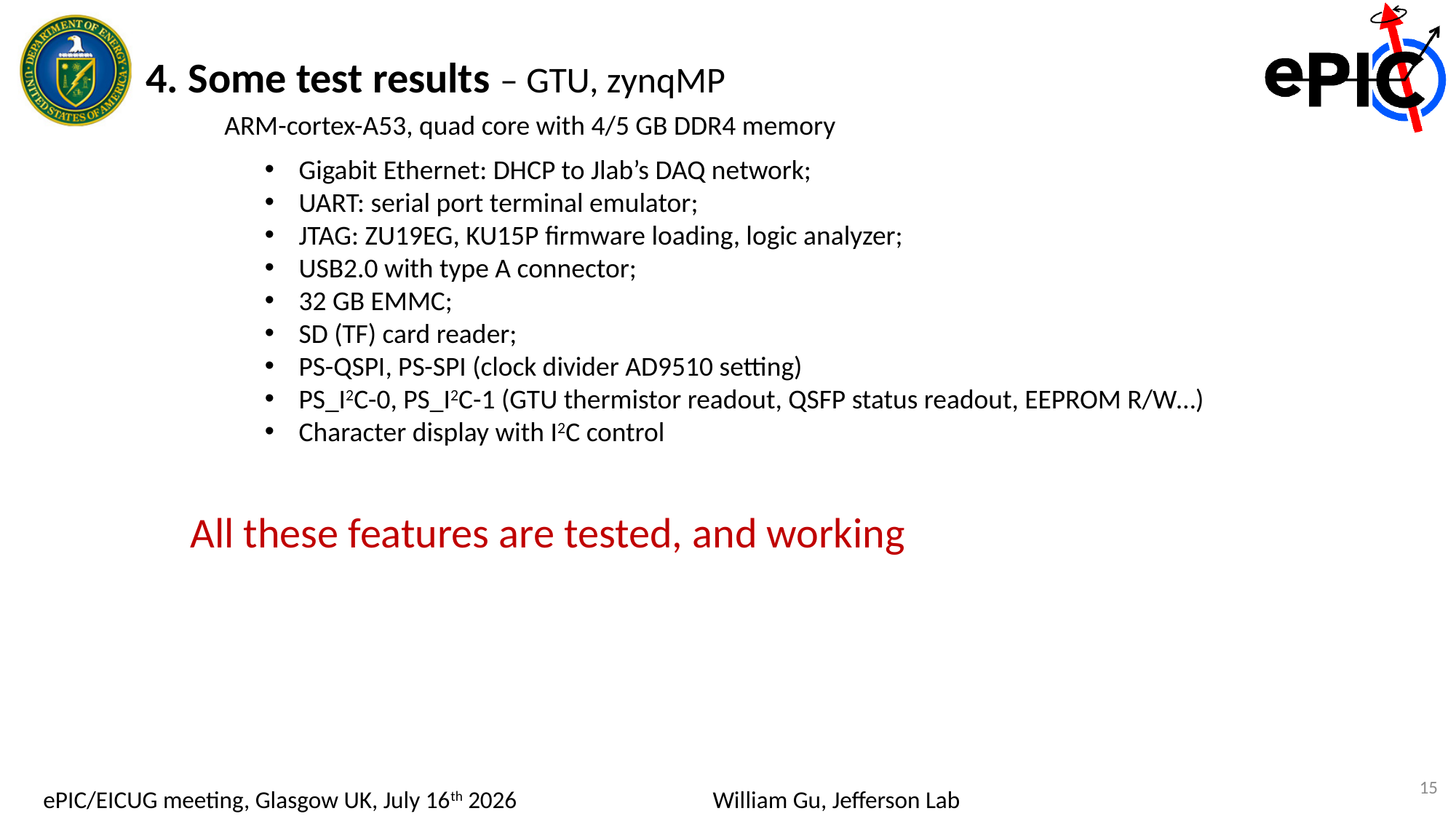

4. Some test results – GTU, zynqMP
ARM-cortex-A53, quad core with 4/5 GB DDR4 memory
Gigabit Ethernet: DHCP to Jlab’s DAQ network;
UART: serial port terminal emulator;
JTAG: ZU19EG, KU15P firmware loading, logic analyzer;
USB2.0 with type A connector;
32 GB EMMC;
SD (TF) card reader;
PS-QSPI, PS-SPI (clock divider AD9510 setting)
PS_I2C-0, PS_I2C-1 (GTU thermistor readout, QSFP status readout, EEPROM R/W…)
Character display with I2C control
All these features are tested, and working
15